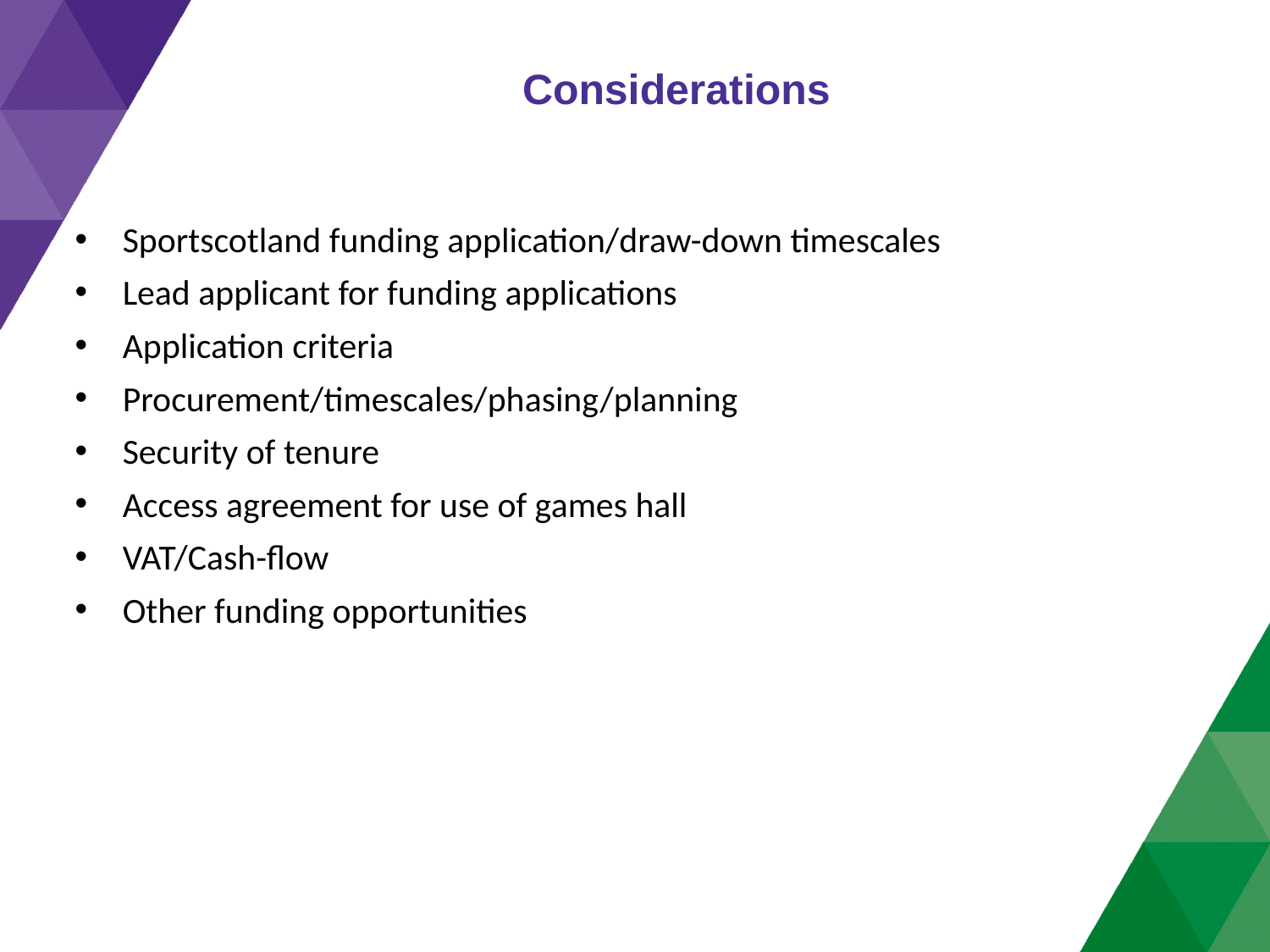

Considerations

Sportscotland funding application/draw-down timescales
Lead applicant for funding applications
Application criteria
Procurement/timescales/phasing/planning
Security of tenure
Access agreement for use of games hall
VAT/Cash-flow
Other funding opportunities